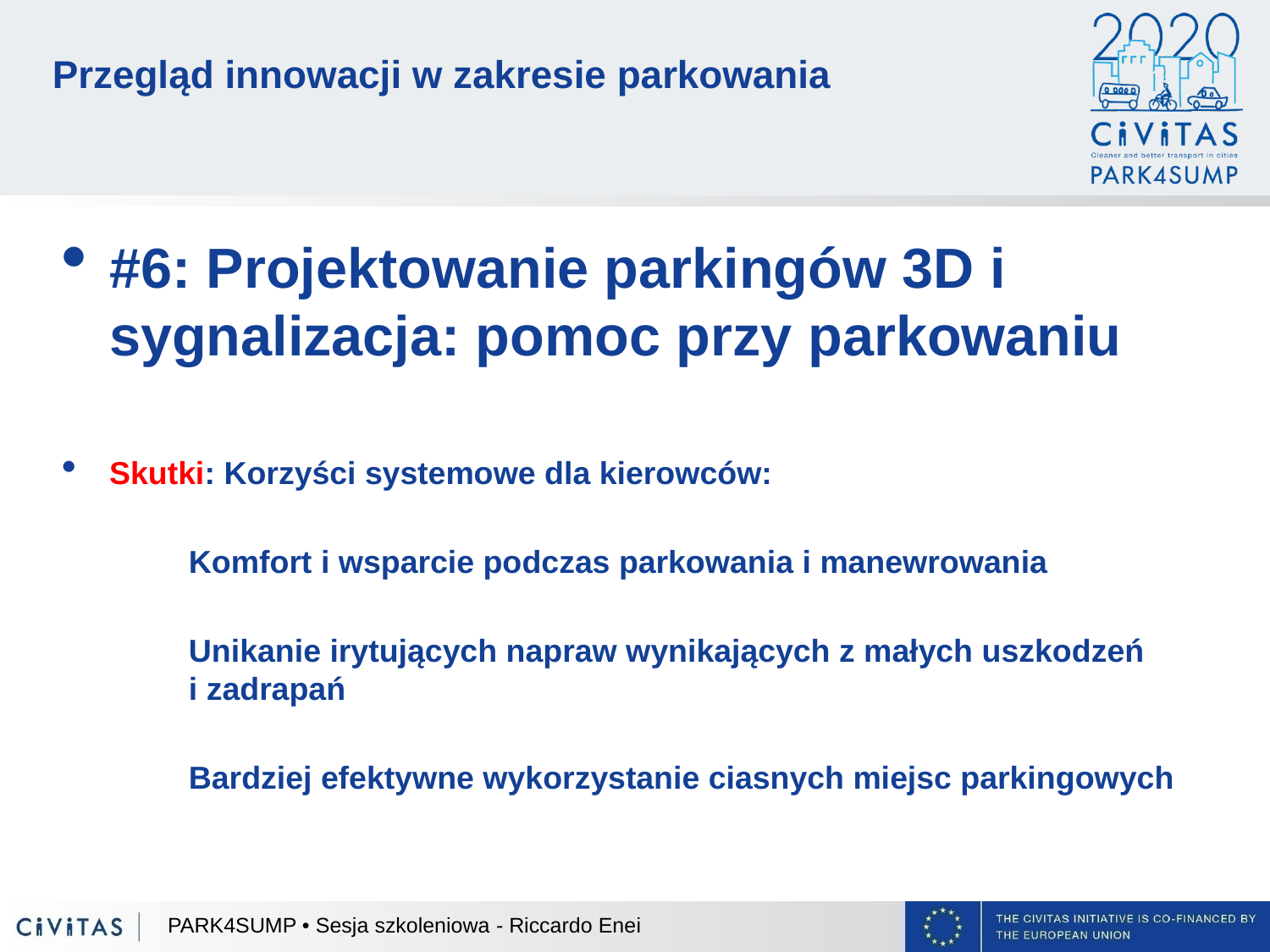

# Przegląd innowacji w zakresie parkowania

#6: Projektowanie parkingów 3D i sygnalizacja: pomoc przy parkowaniu

Skutki: Korzyści systemowe dla kierowców:

	Komfort i wsparcie podczas parkowania i manewrowania

	Unikanie irytujących napraw wynikających z małych uszkodzeń
	i zadrapań

	Bardziej efektywne wykorzystanie ciasnych miejsc parkingowych

PARK4SUMP • Sesja szkoleniowa - Riccardo Enei